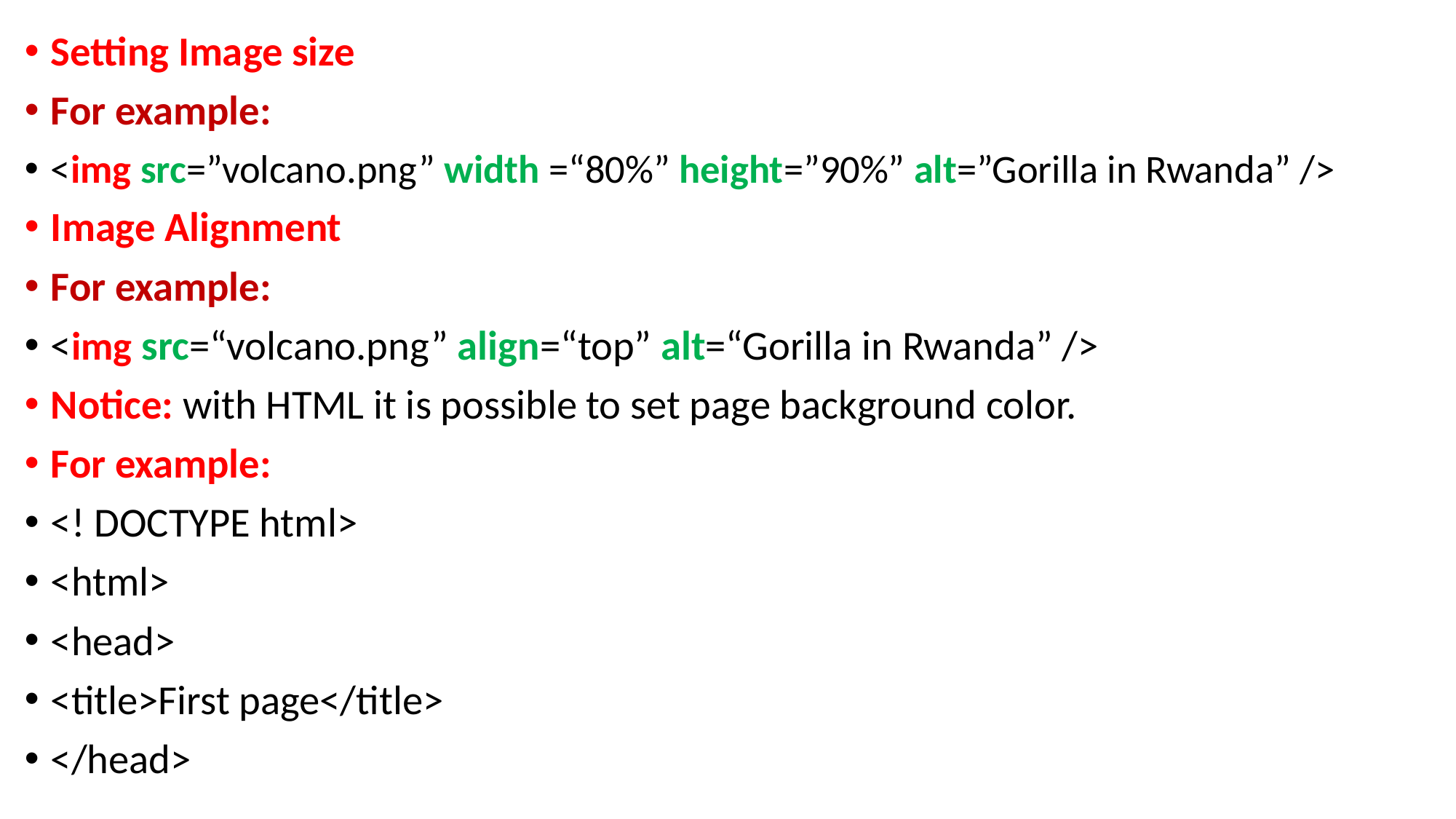

Setting Image size
For example:
<img src=”volcano.png” width =“80%” height=”90%” alt=”Gorilla in Rwanda” />
Image Alignment
For example:
<img src=“volcano.png” align=“top” alt=“Gorilla in Rwanda” />
Notice: with HTML it is possible to set page background color.
For example:
<! DOCTYPE html>
<html>
<head>
<title>First page</title>
</head>